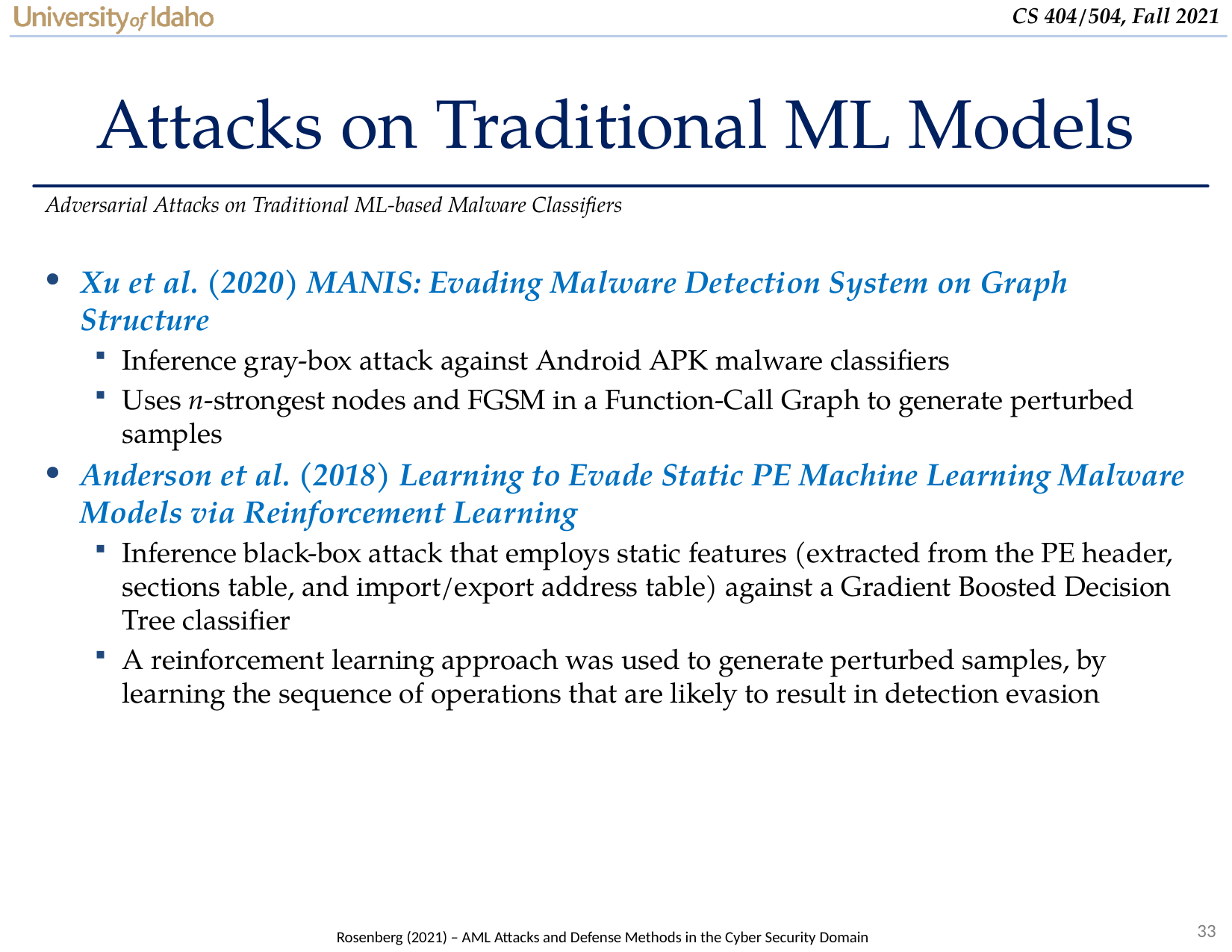

# Attacks on Traditional ML Models
Adversarial Attacks on Traditional ML-based Malware Classifiers

Xu et al. (2020) MANIS: Evading Malware Detection System on Graph Structure
Inference gray-box attack against Android APK malware classifiers
Uses n-strongest nodes and FGSM in a Function-Call Graph to generate perturbed samples
Anderson et al. (2018) Learning to Evade Static PE Machine Learning Malware Models via Reinforcement Learning
Inference black-box attack that employs static features (extracted from the PE header, sections table, and import/export address table) against a Gradient Boosted Decision Tree classifier
A reinforcement learning approach was used to generate perturbed samples, by learning the sequence of operations that are likely to result in detection evasion

Rosenberg (2021) – AML Attacks and Defense Methods in the Cyber Security Domain